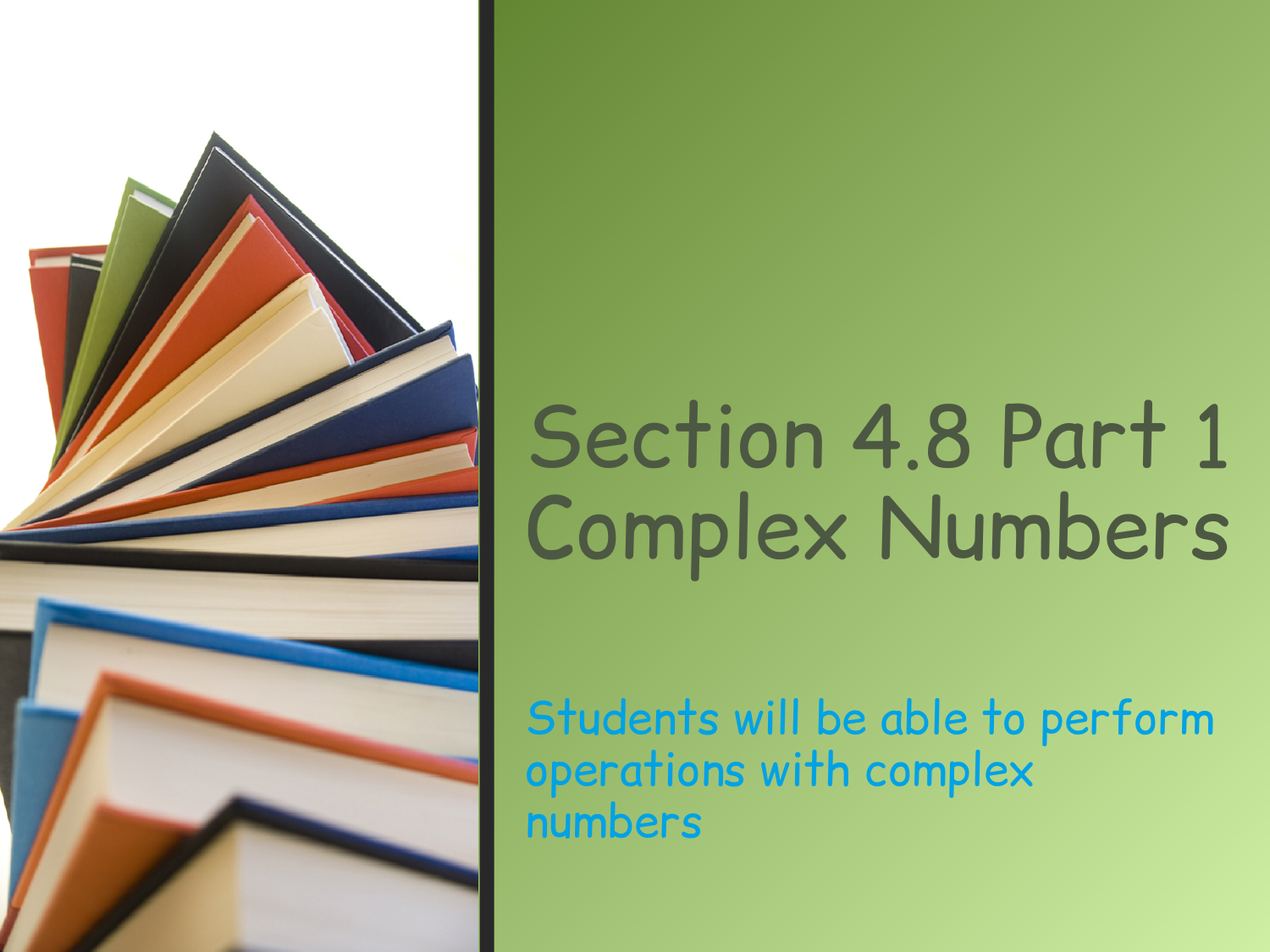

# Section 4.8 Part 1 Complex Numbers
Students will be able to perform operations with complex numbers